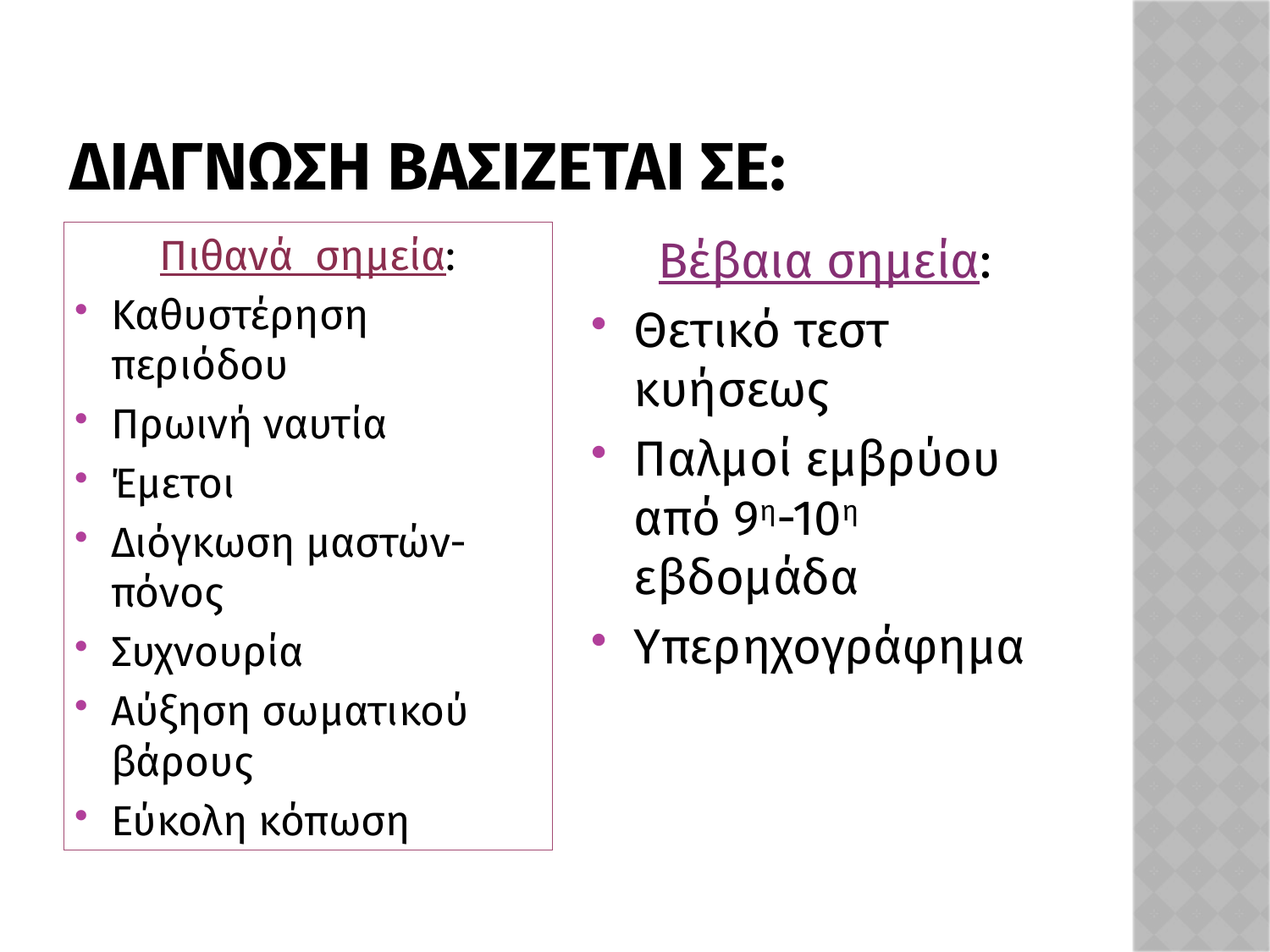

# Διαγνωση βασιζεται σε:
Πιθανά  σημεία:
Καθυστέρηση περιόδου
Πρωινή ναυτία
Έμετοι
Διόγκωση μαστών-πόνος
Συχνουρία
Αύξηση σωματικού βάρους
Εύκολη κόπωση

Βέβαια σημεία:
Θετικό τεστ κυήσεως
Παλμοί εμβρύου από 9η-10η εβδομάδα
Υπερηχογράφημα